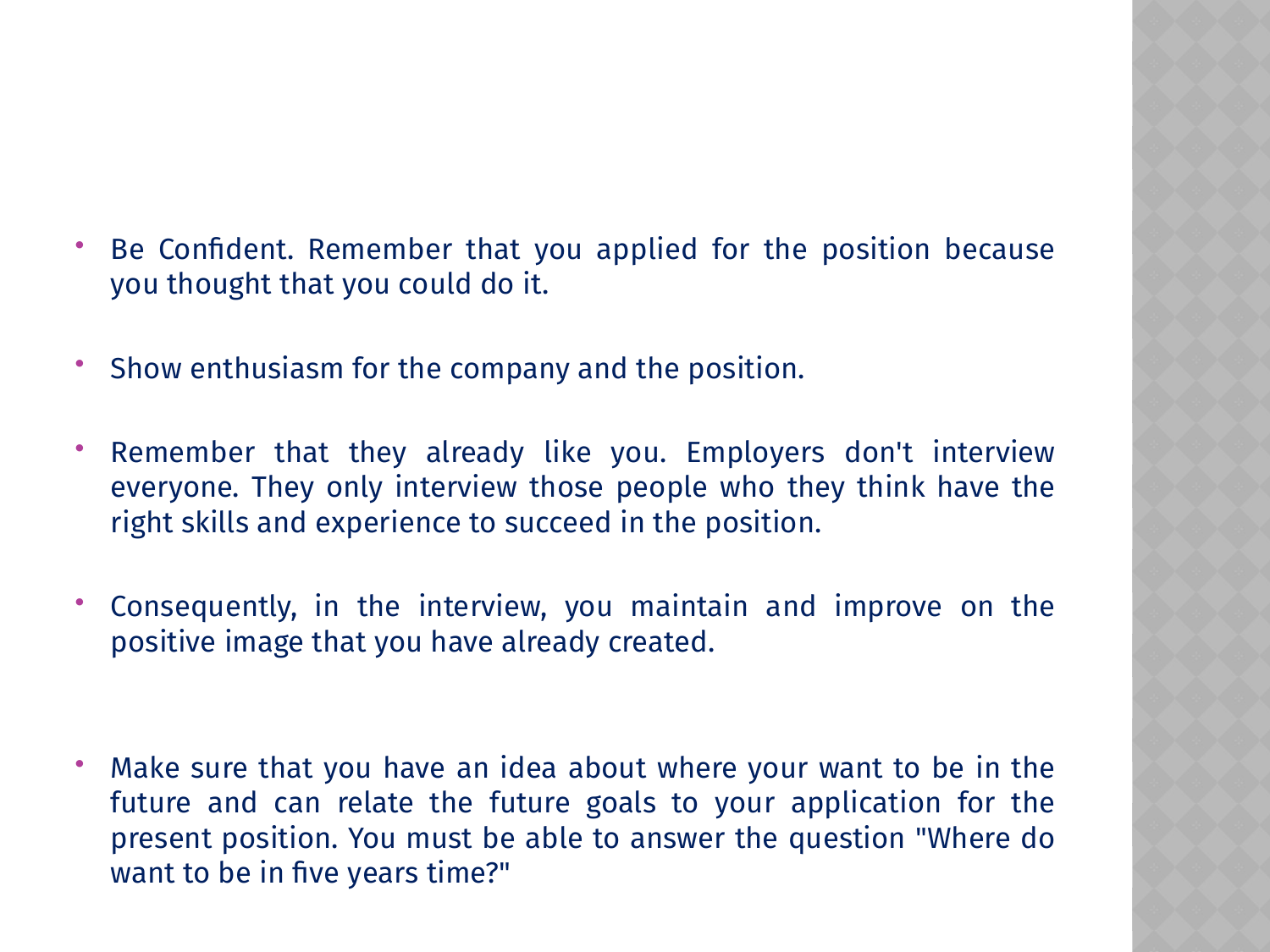

#
Be Confident. Remember that you applied for the position because you thought that you could do it.

Show enthusiasm for the company and the position.

Remember that they already like you. Employers don't interview everyone. They only interview those people who they think have the right skills and experience to succeed in the position.

Consequently, in the interview, you maintain and improve on the positive image that you have already created.

Make sure that you have an idea about where your want to be in the future and can relate the future goals to your application for the present position. You must be able to answer the question "Where do want to be in five years time?"